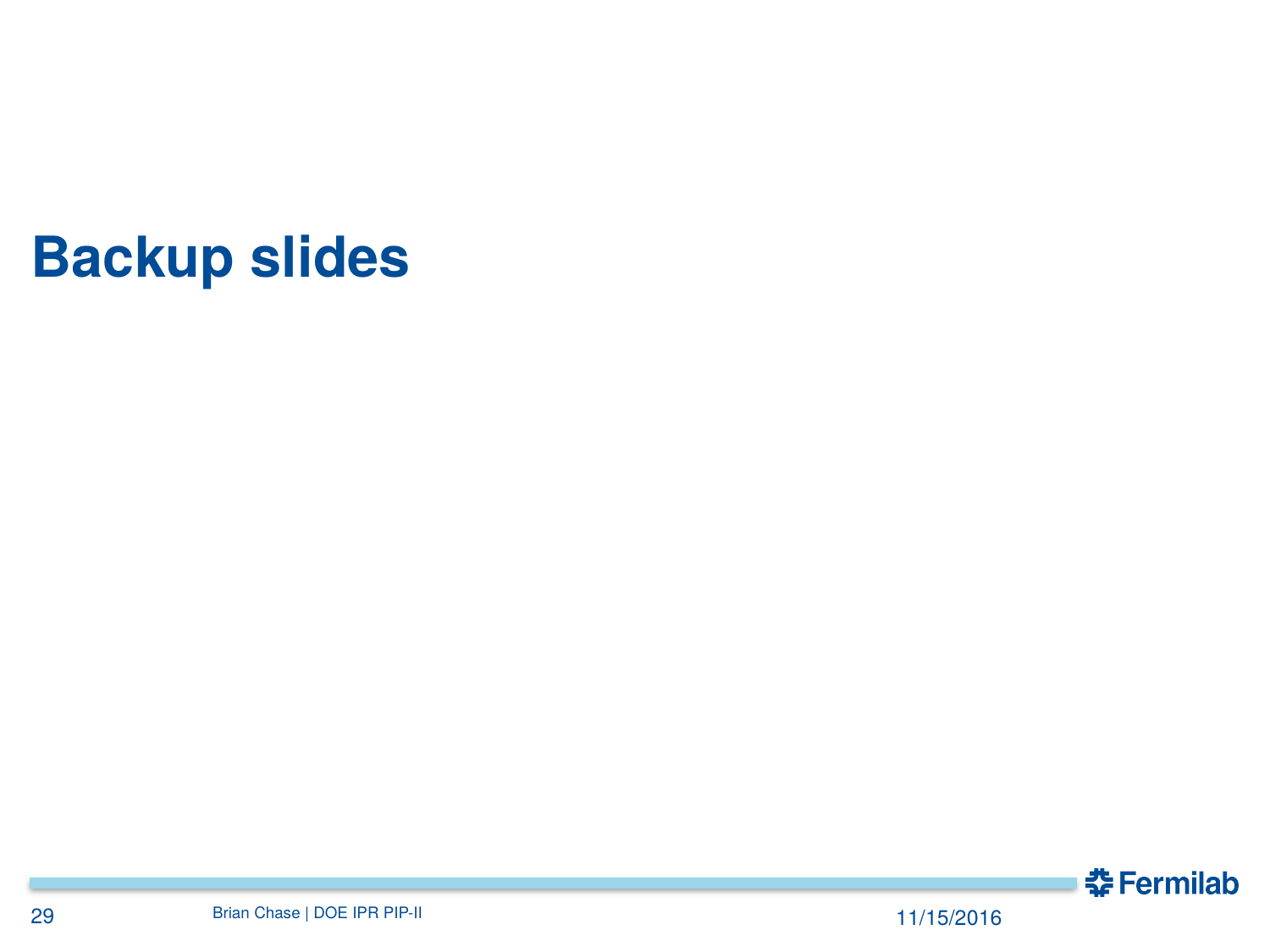

# Backup slides
29
Brian Chase | DOE IPR PIP-II
11/15/2016